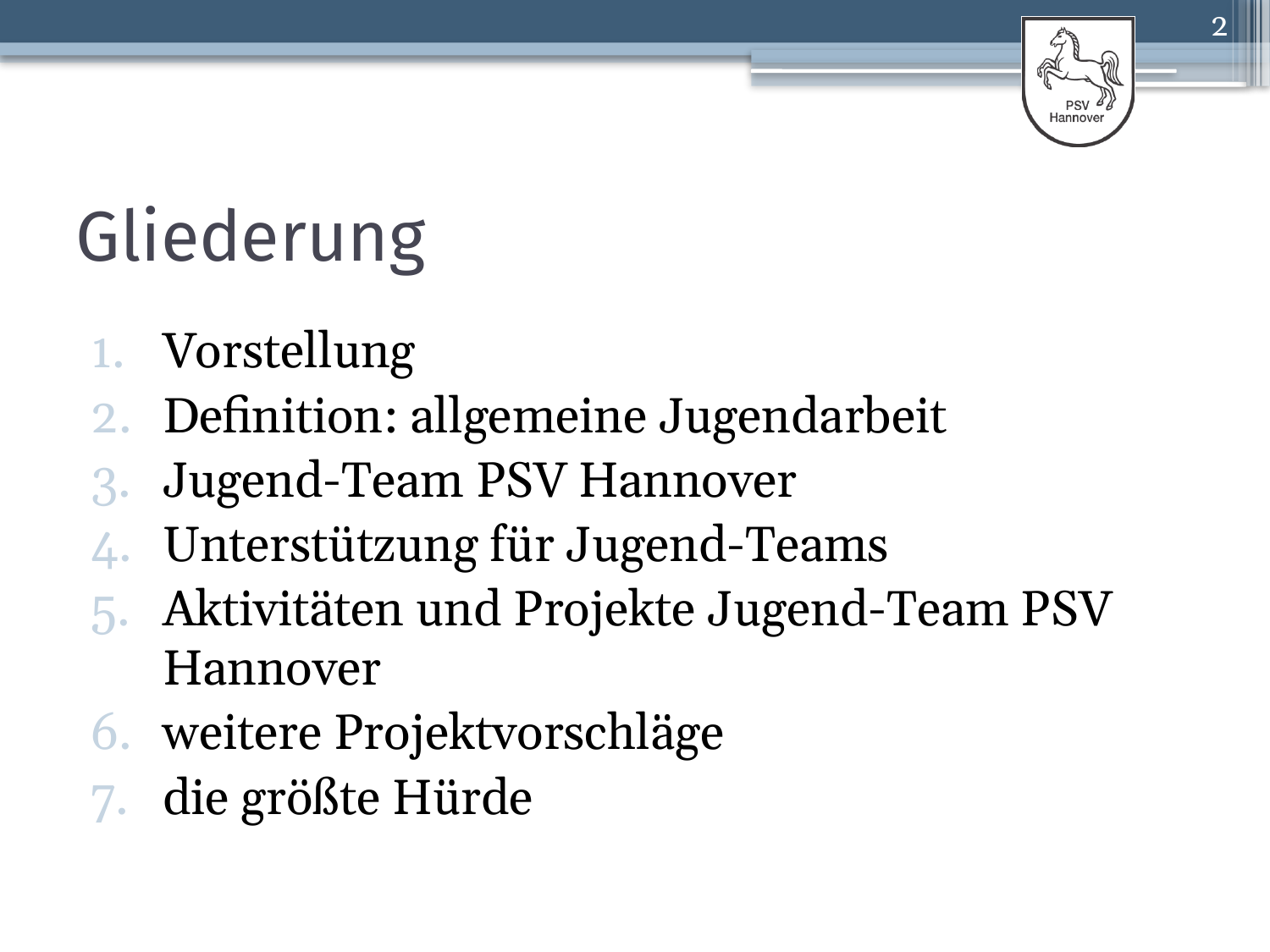

2
# Gliederung
Vorstellung
Definition: allgemeine Jugendarbeit
Jugend-Team PSV Hannover
Unterstützung für Jugend-Teams
Aktivitäten und Projekte Jugend-Team PSV Hannover
weitere Projektvorschläge
die größte Hürde